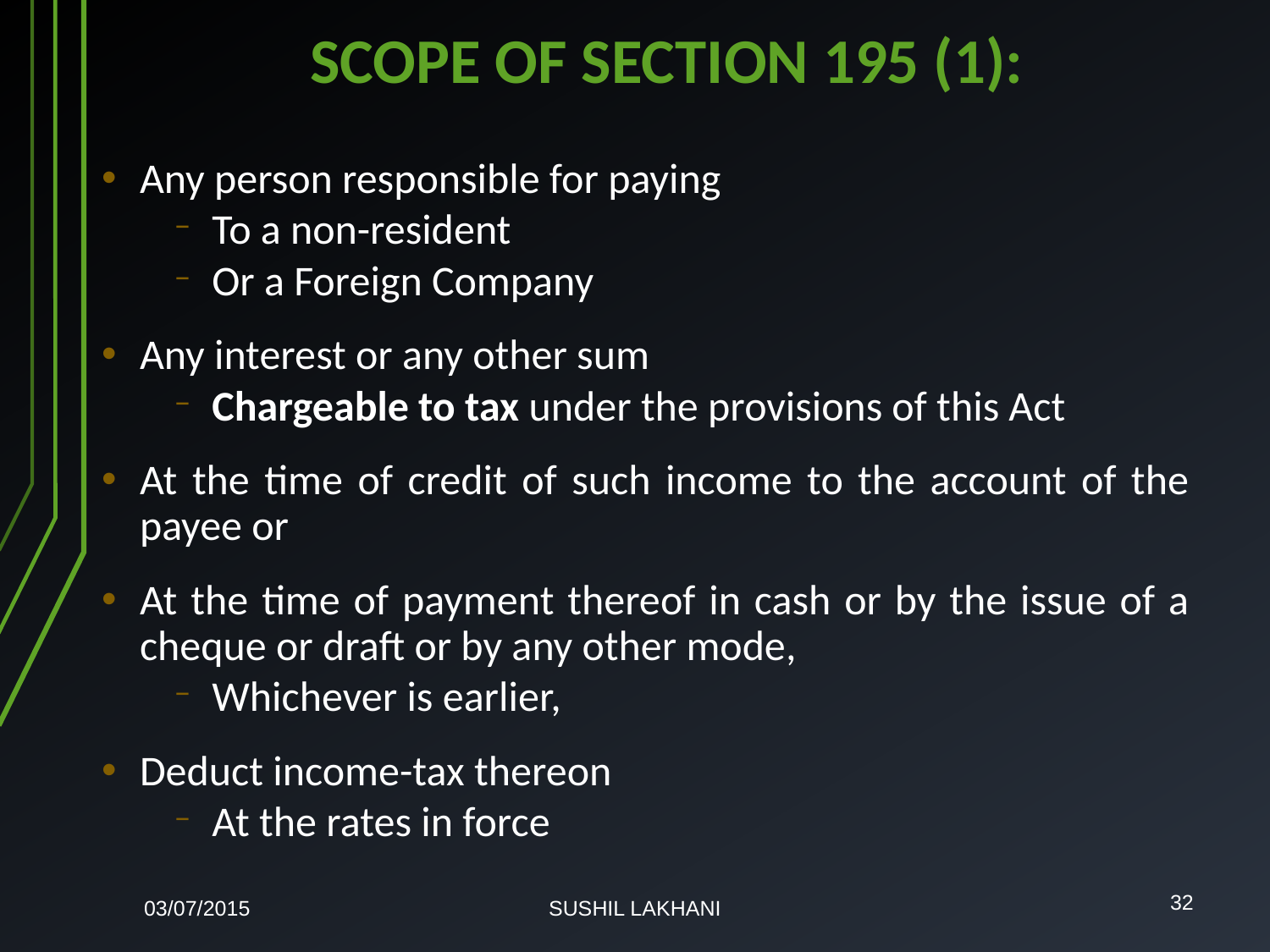

# SCOPE OF SECTION 195 (1):
Any person responsible for paying
To a non-resident
Or a Foreign Company
Any interest or any other sum
Chargeable to tax under the provisions of this Act
At the time of credit of such income to the account of the payee or
At the time of payment thereof in cash or by the issue of a cheque or draft or by any other mode,
Whichever is earlier,
Deduct income-tax thereon
At the rates in force
03/07/2015
SUSHIL LAKHANI
32